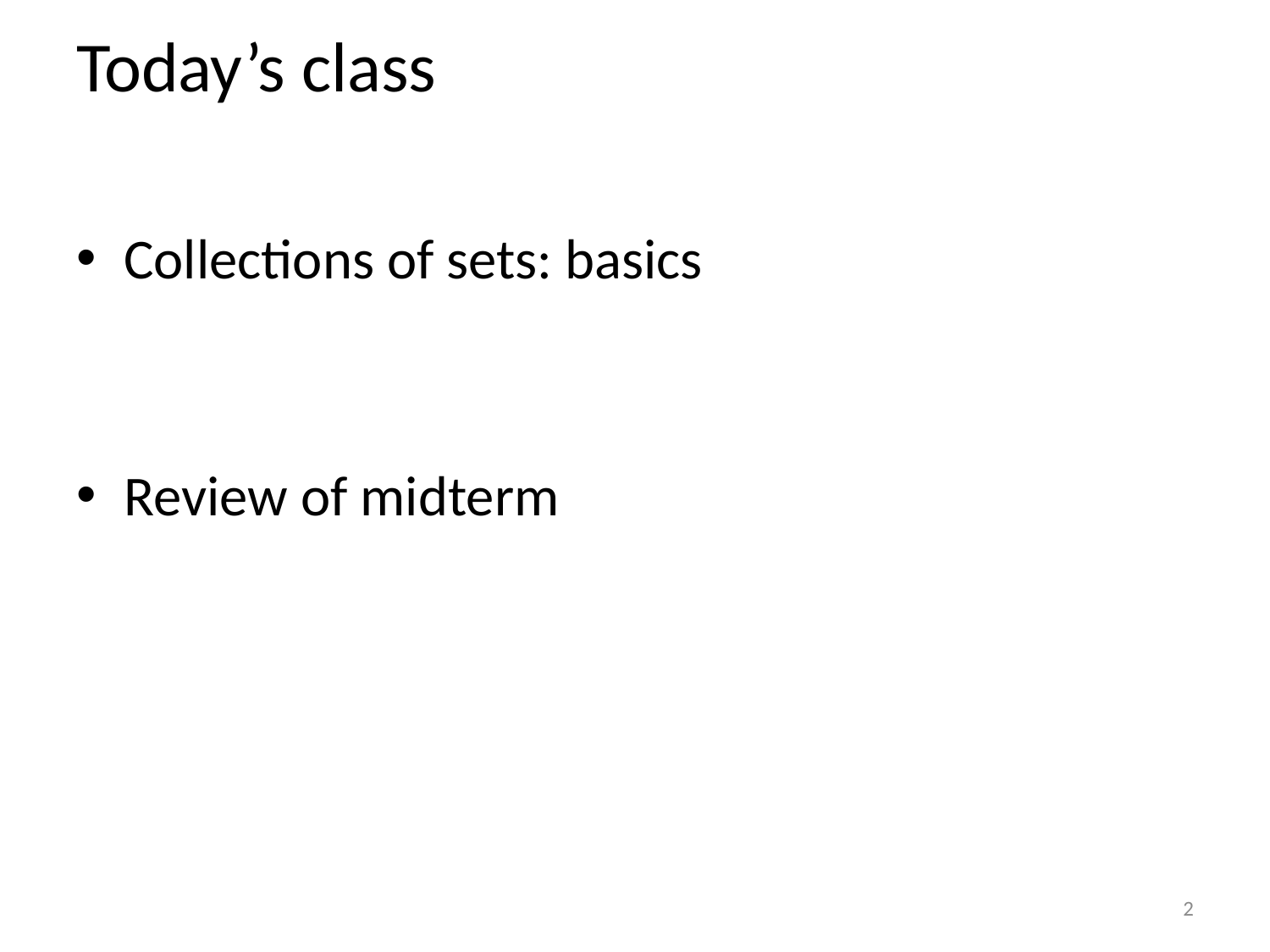

# Today’s class

Collections of sets: basics

Review of midterm
2